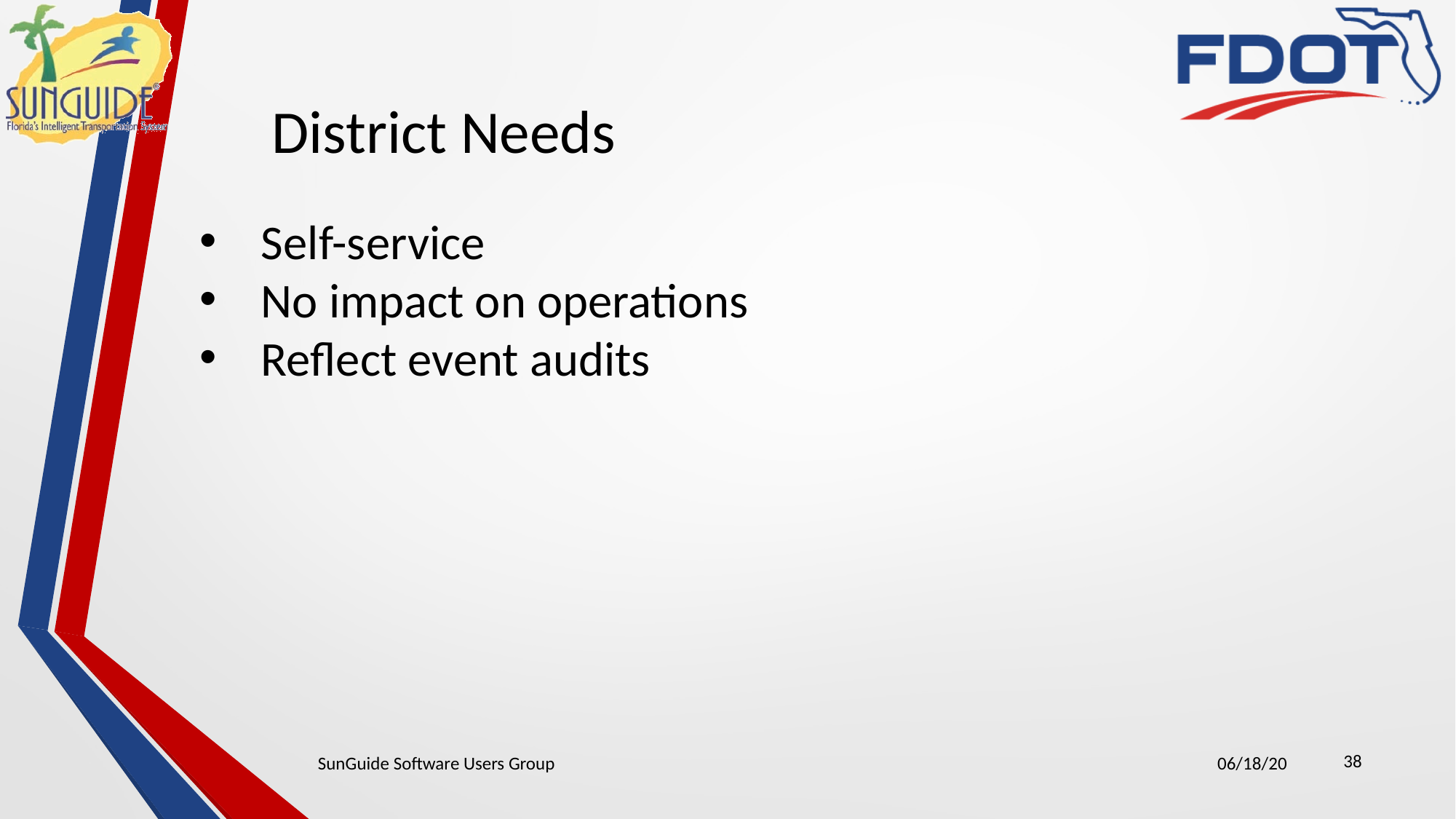

District Needs
Self-service
No impact on operations
Reflect event audits

38
SunGuide Software Users Group
06/18/20